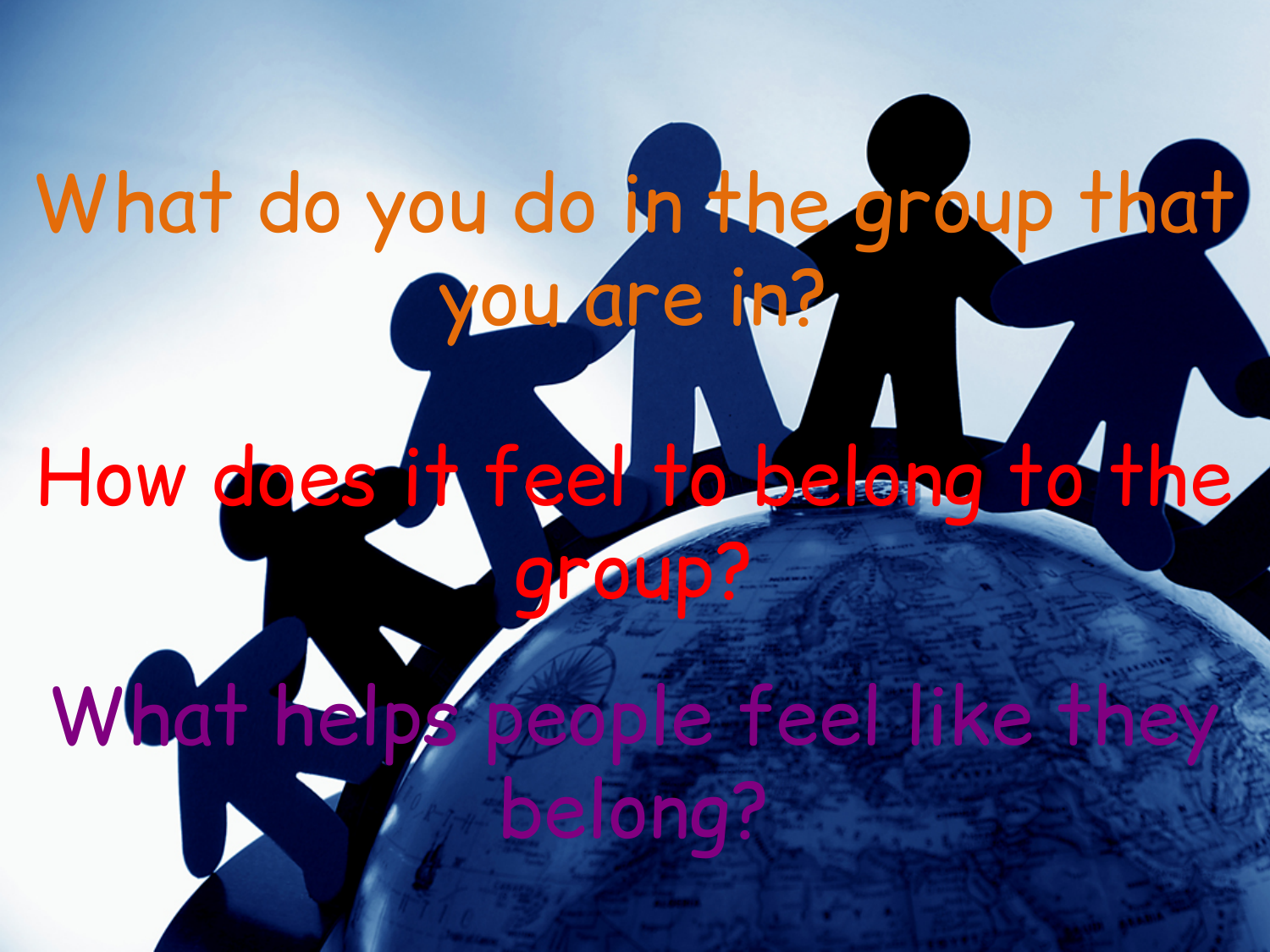

What do you do in the group that you are in?
# How does it feel to belong to the group?
What helps people feel like they belong?